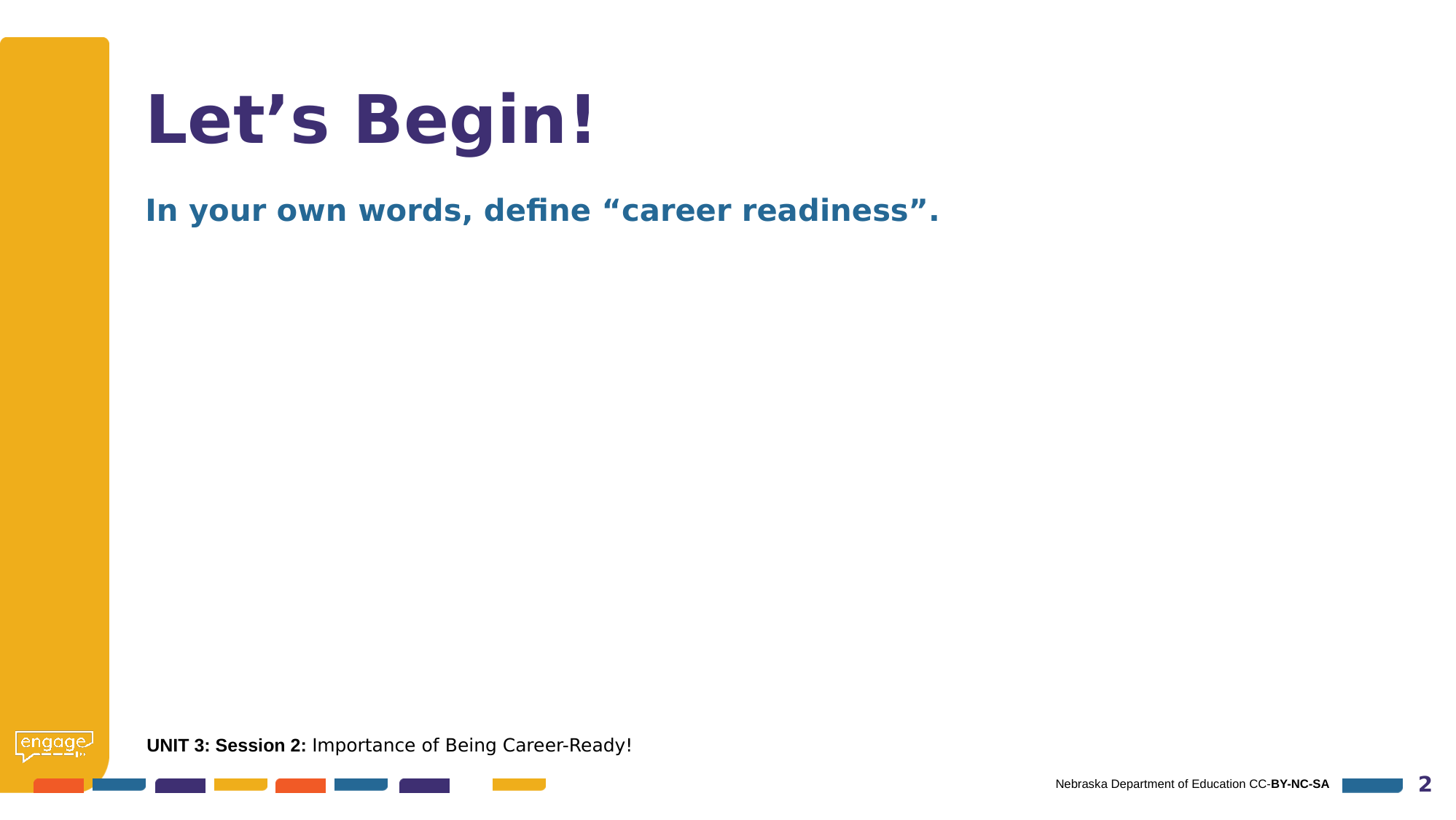

# Let’s Begin!
In your own words, define “career readiness”.
UNIT 3: Session 2: Importance of Being Career-Ready!